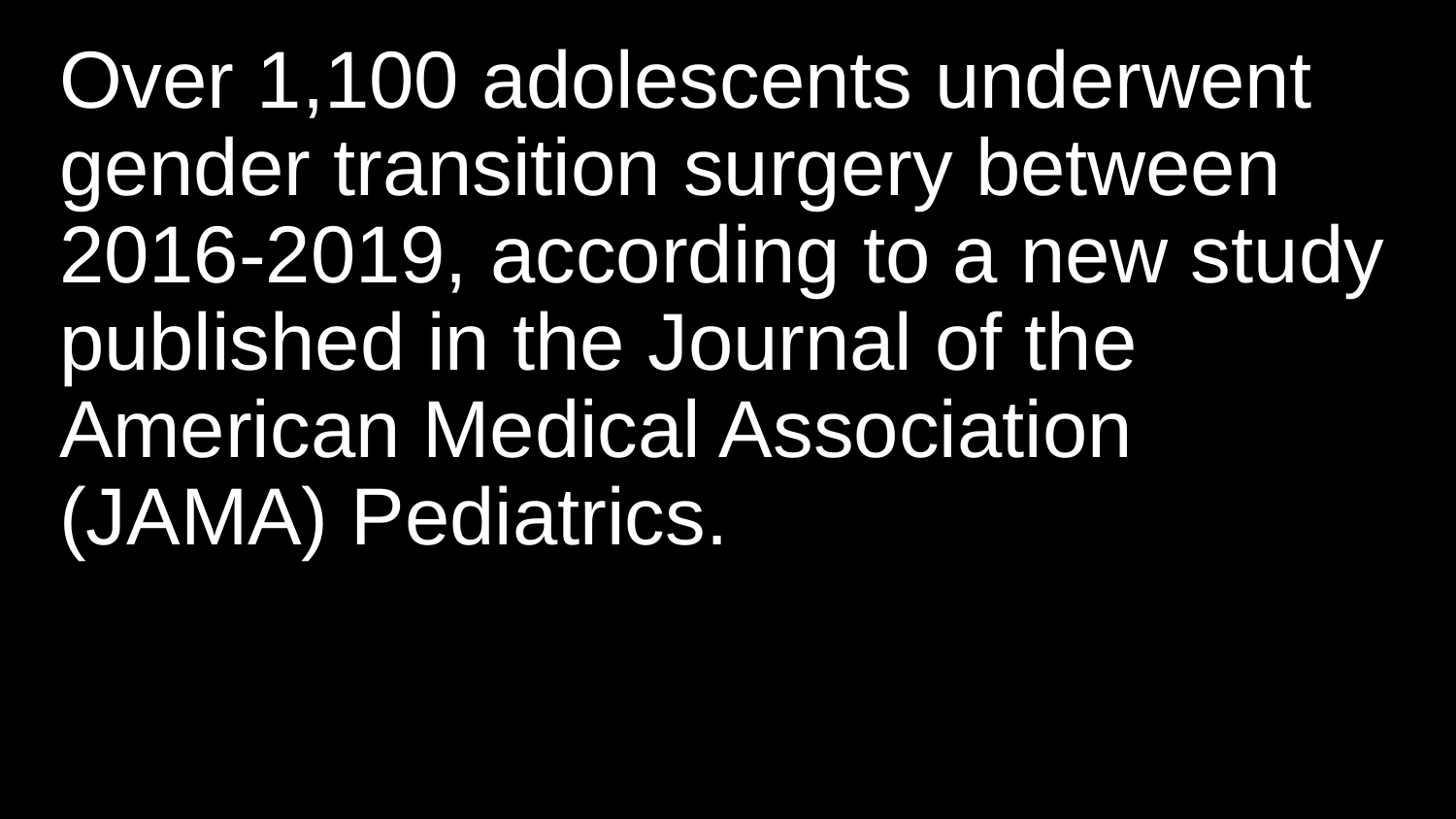

Over 1,100 adolescents underwent gender transition surgery between 2016-2019, according to a new study published in the Journal of the American Medical Association (JAMA) Pediatrics.